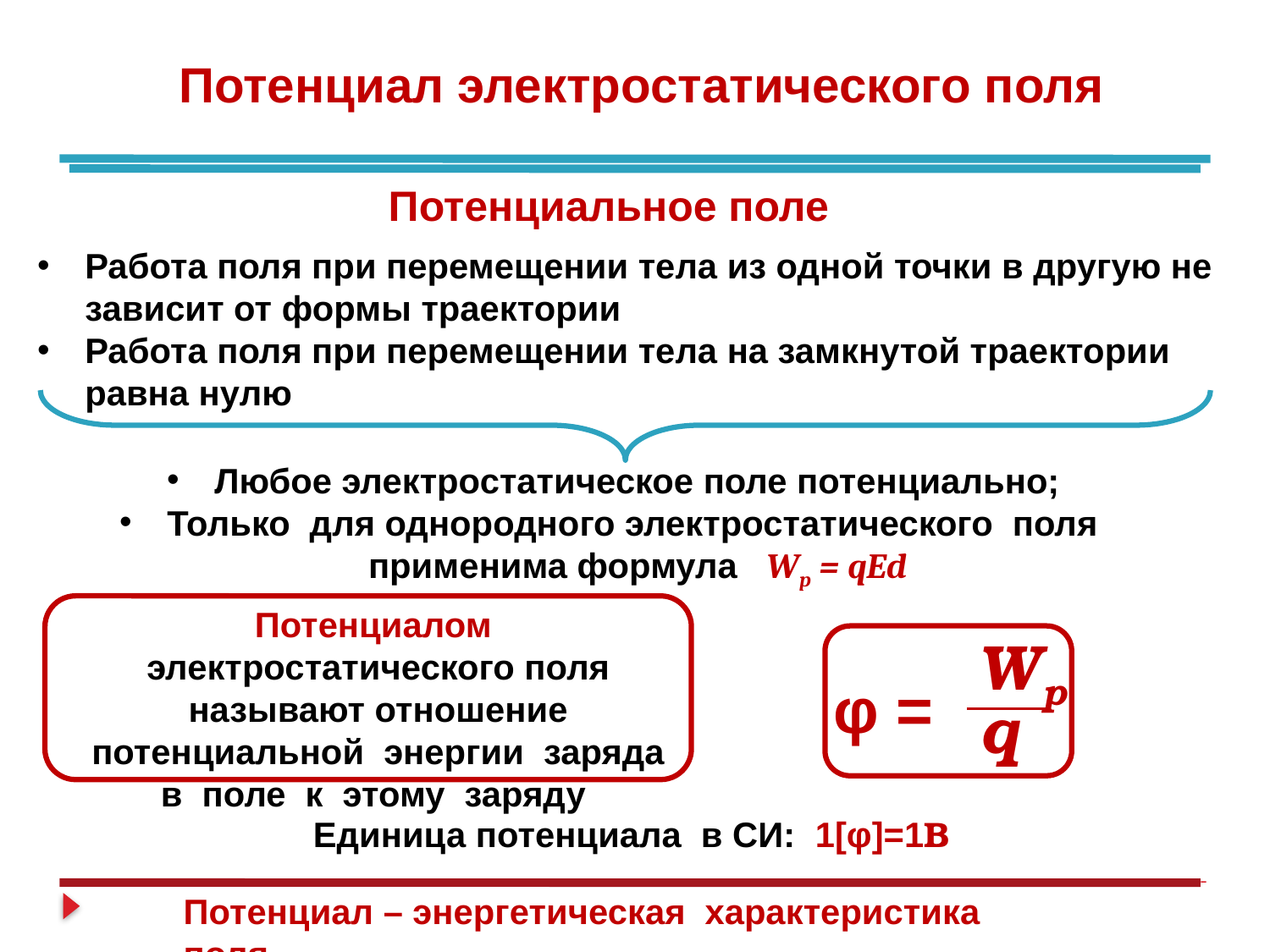

Потенциал электростатического поля
Потенциальное поле
Работа поля при перемещении тела из одной точки в другую не зависит от формы траектории
Работа поля при перемещении тела на замкнутой траектории   равна нулю

Любое электростатическое поле потенциально;
Только  для однородного электростатического  поля  применима формула   Wp = qEd

Потенциалом  электростатического поля называют отношение потенциальной  энергии  заряда
 в  поле  к  этому  заряду
Wp
φ =
q

Единица потенциала  в СИ:  1[φ]=1B
Потенциал – энергетическая  характеристика  поля